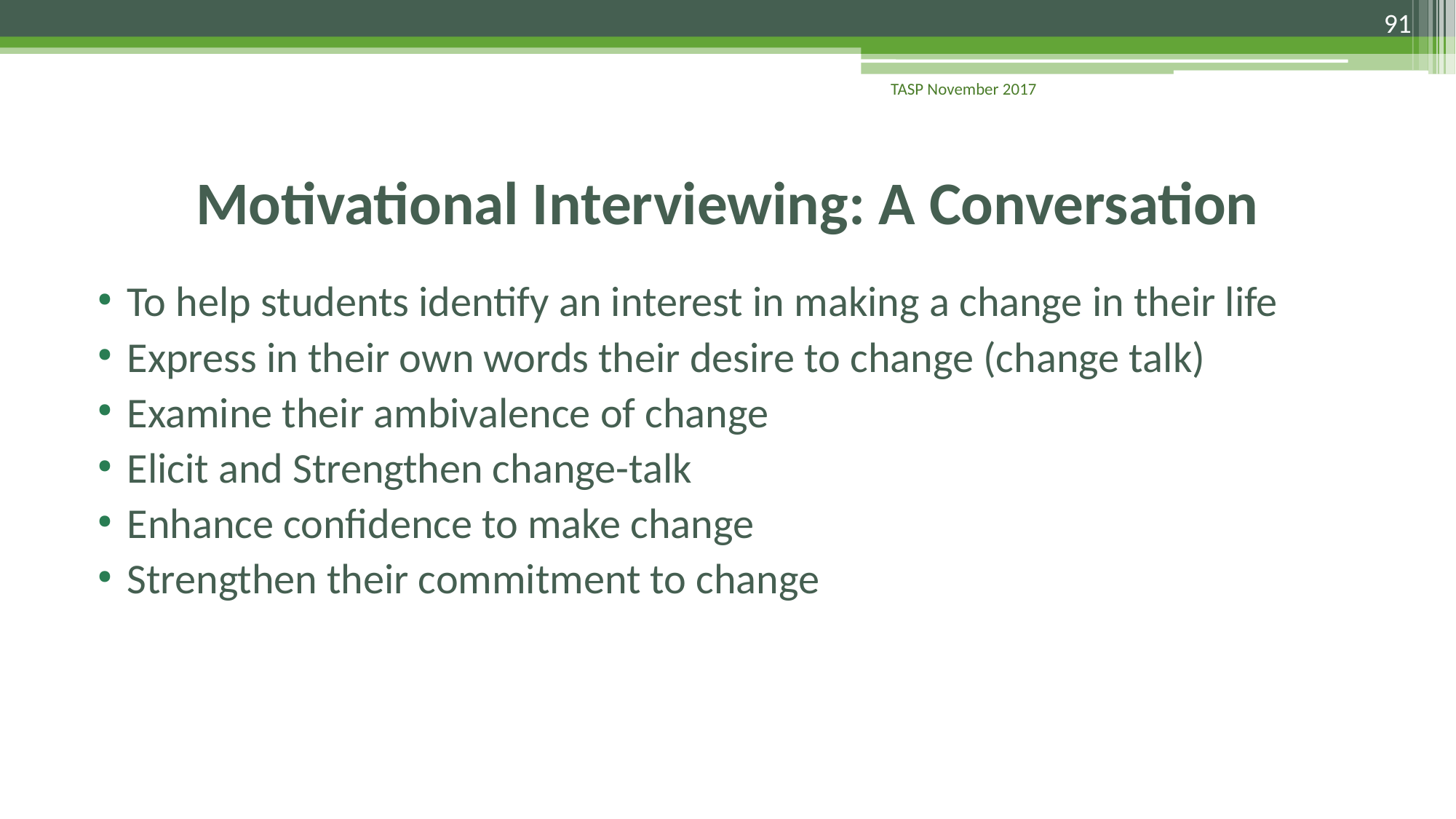

91
TASP November 2017
# Motivational Interviewing: A Conversation
To help students identify an interest in making a change in their life
Express in their own words their desire to change (change talk)
Examine their ambivalence of change
Elicit and Strengthen change-talk
Enhance confidence to make change
Strengthen their commitment to change